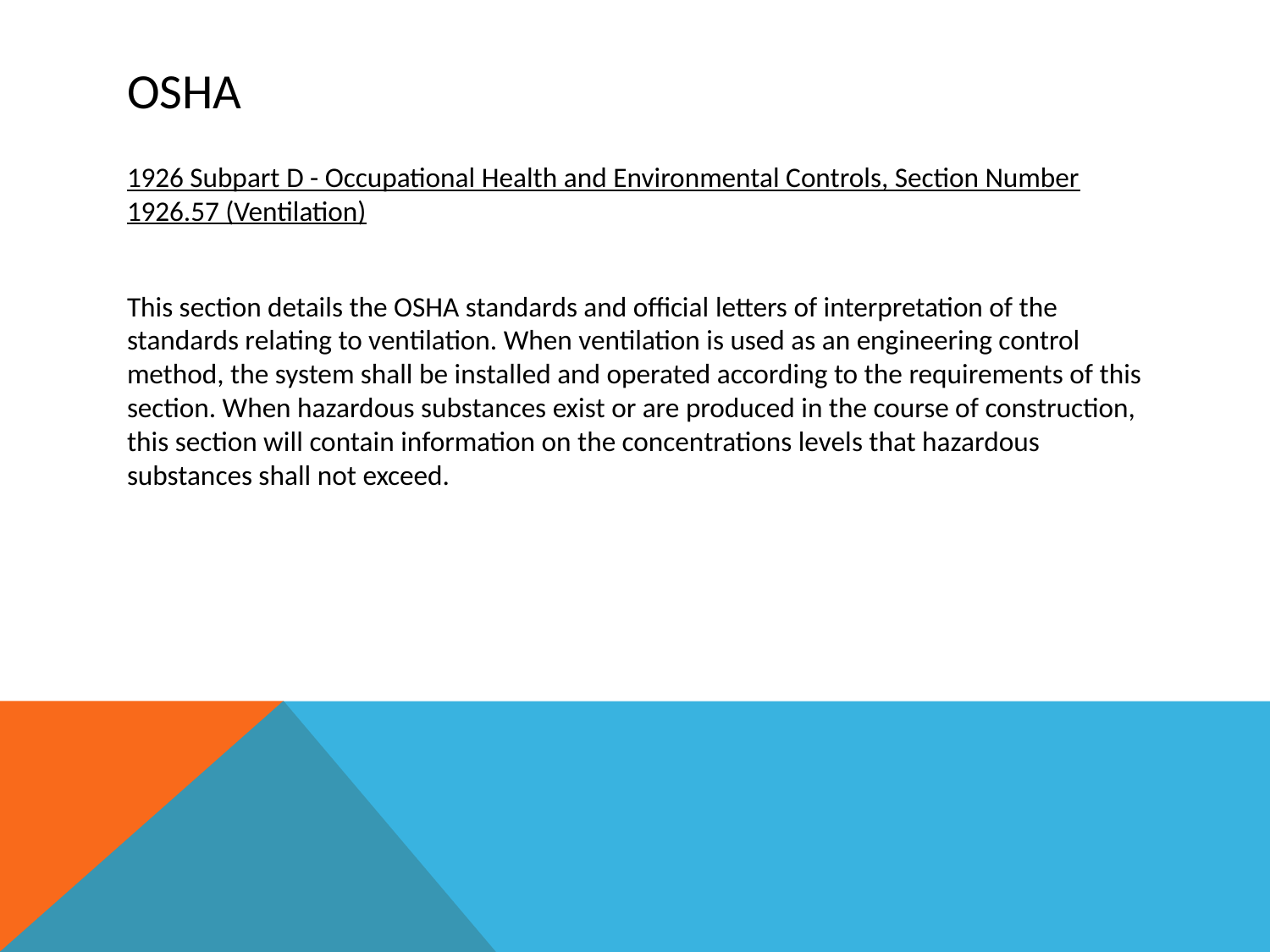

# OSHA
1926 Subpart D - Occupational Health and Environmental Controls, Section Number 1926.57 (Ventilation)

This section details the OSHA standards and official letters of interpretation of the standards relating to ventilation. When ventilation is used as an engineering control method, the system shall be installed and operated according to the requirements of this section. When hazardous substances exist or are produced in the course of construction, this section will contain information on the concentrations levels that hazardous substances shall not exceed.